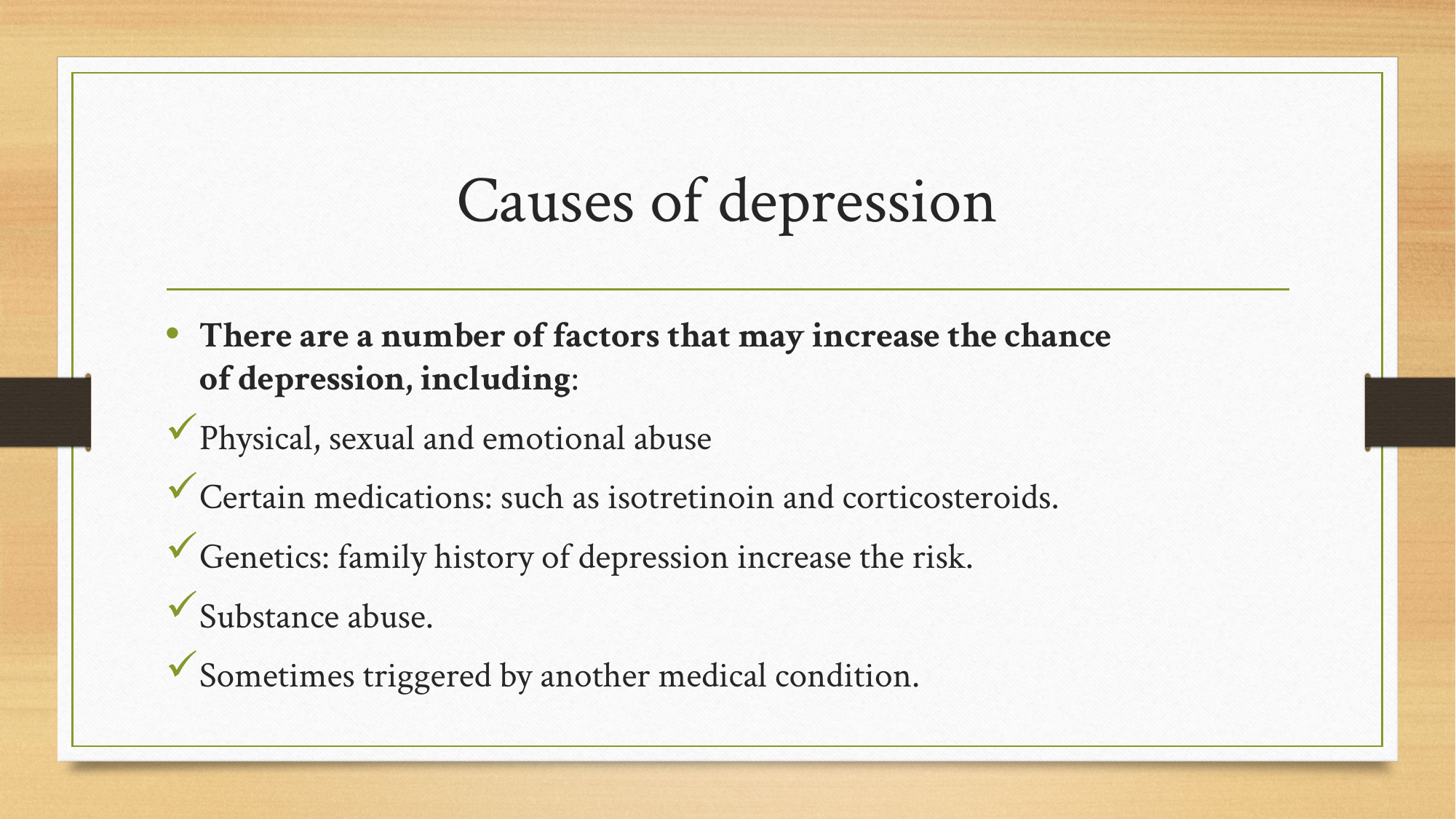

# Causes of depression
There are a number of factors that may increase the chance of depression, including:
Physical, sexual and emotional abuse
Certain medications: such as isotretinoin and corticosteroids.
Genetics: family history of depression increase the risk.
Substance abuse.
Sometimes triggered by another medical condition.